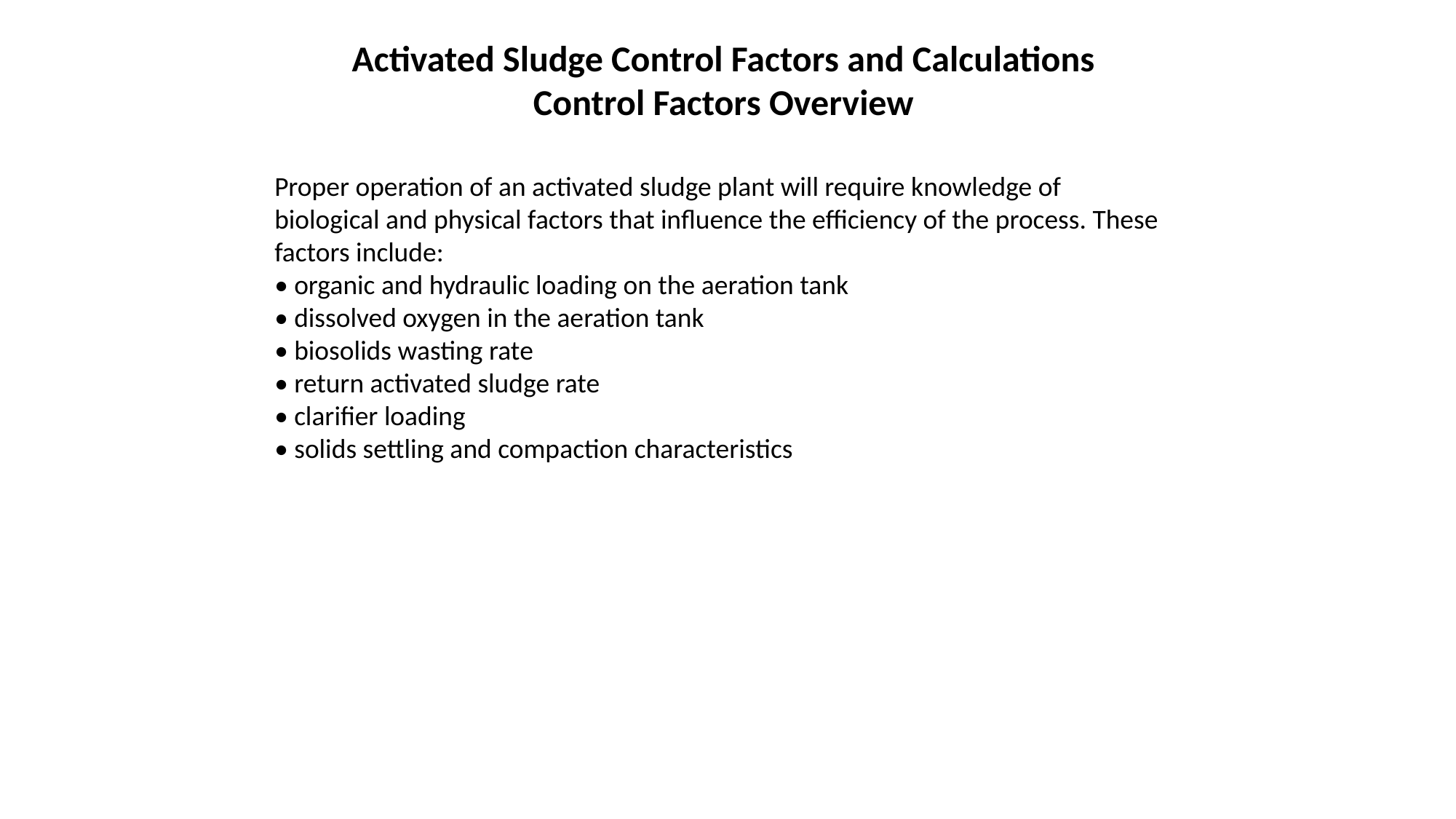

# Activated Sludge Control Factors and Calculations Control Factors Overview
Proper operation of an activated sludge plant will require knowledge of biological and physical factors that influence the efficiency of the process. These factors include:
• organic and hydraulic loading on the aeration tank
• dissolved oxygen in the aeration tank
• biosolids wasting rate
• return activated sludge rate
• clarifier loading
• solids settling and compaction characteristics